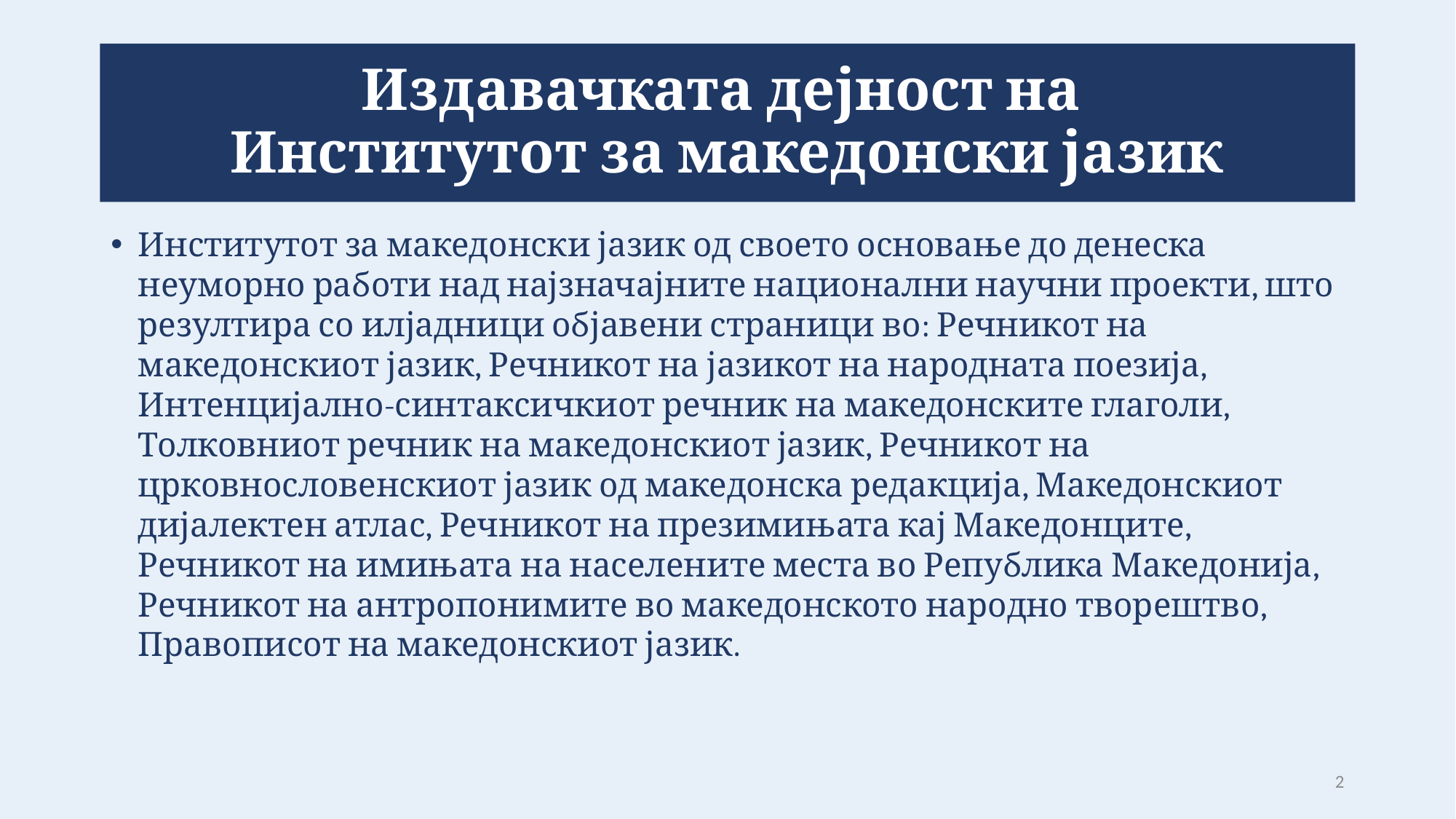

# Издавачката дејност на Институтот за македонски јазик
Институтот за македонски јазик од своето основање до денеска неуморно работи над најзначајните национални научни проекти, што резултира со илјадници објавени страници во: Речникот на македонскиот јазик, Речникот на јазикот на народната поезија, Интенцијално-синтаксичкиот речник на македонските глаголи, Толковниот речник на македонскиот јазик, Речникот на црковнословенскиот јазик од македонска редакција, Македонскиот дијалектен атлас, Речникот на презимињата кај Македонците, Речникот на имињата на населените места во Република Македонија, Речникот на антропонимите во македонското народно творештво, Правописот на македонскиот јазик.
2